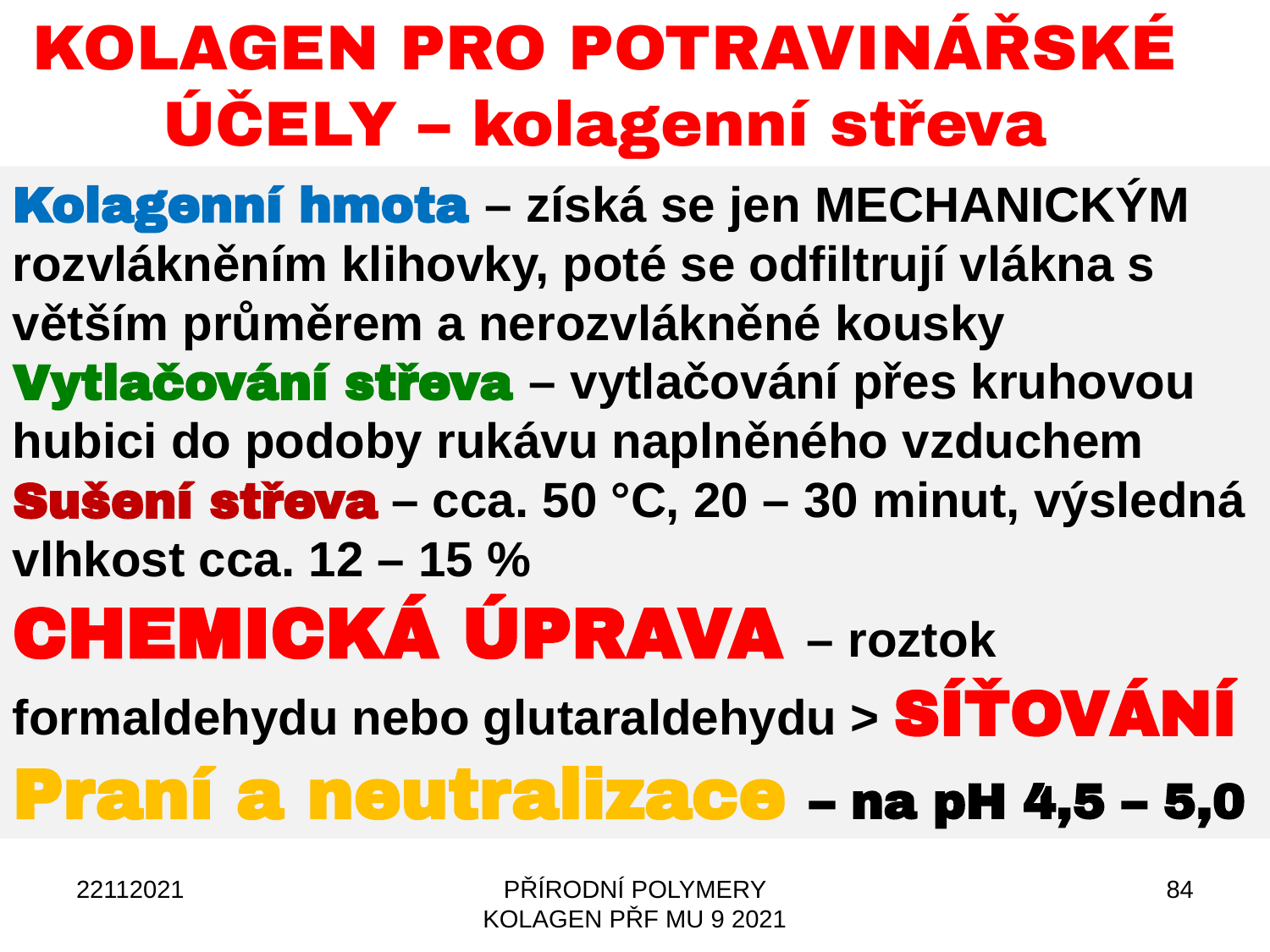

KOLAGEN PRO POTRAVINÁŘSKÉ ÚČELY – kolagenní střeva
Kolagenní hmota – získá se jen MECHANICKÝM rozvlákněním klihovky, poté se odfiltrují vlákna s větším průměrem a nerozvlákněné kousky
Vytlačování střeva – vytlačování přes kruhovou hubici do podoby rukávu naplněného vzduchem
Sušení střeva – cca. 50 °C, 20 – 30 minut, výsledná vlhkost cca. 12 – 15 %
CHEMICKÁ ÚPRAVA – roztok formaldehydu nebo glutaraldehydu > SÍŤOVÁNÍ
Praní a neutralizace – na pH 4,5 – 5,0
22112021
PŘÍRODNÍ POLYMERY KOLAGEN PŘF MU 9 2021
84